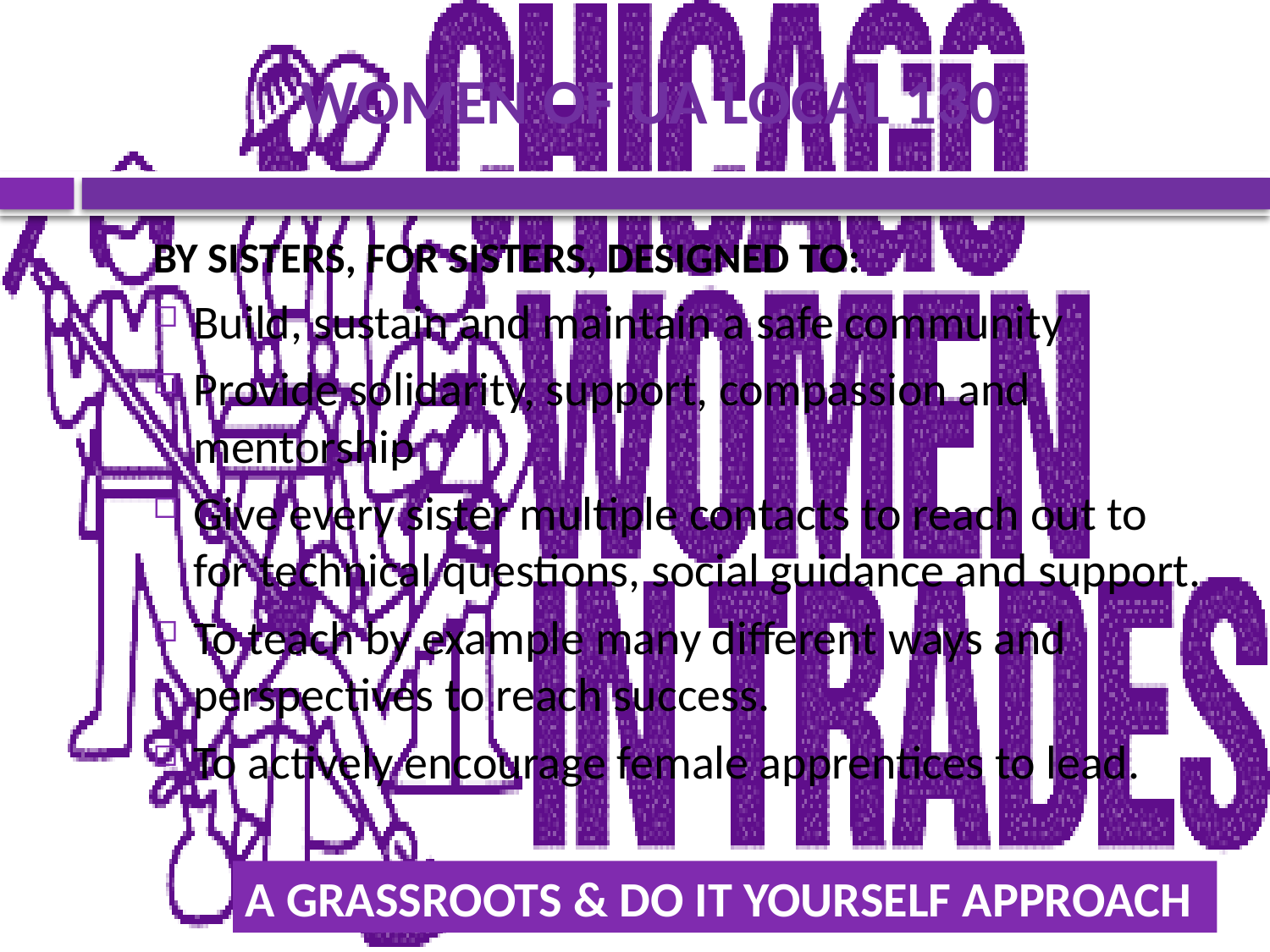

# WOMEN OF UA LOCAL 130
BY SISTERS, FOR SISTERS, DESIGNED TO:
Build, sustain and maintain a safe community
Provide solidarity, support, compassion and mentorship
Give every sister multiple contacts to reach out to for technical questions, social guidance and support.
To teach by example many different ways and perspectives to reach success.
To actively encourage female apprentices to lead.

A GRASSROOTS & DO IT YOURSELF APPROACH